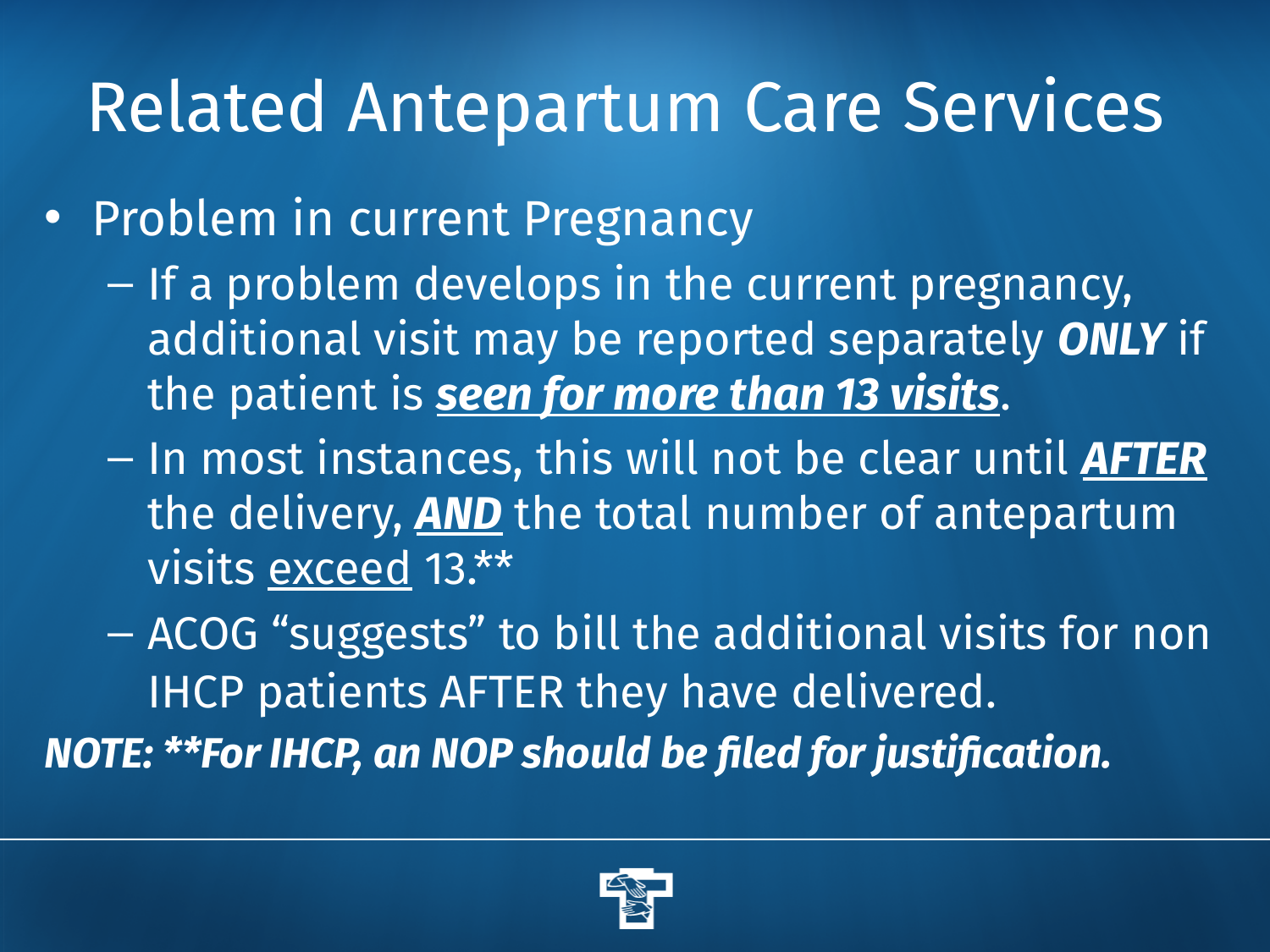

# Related Antepartum Care Services
Problem in current Pregnancy
If a problem develops in the current pregnancy, additional visit may be reported separately ONLY if the patient is seen for more than 13 visits.
In most instances, this will not be clear until AFTER the delivery, AND the total number of antepartum visits exceed 13.**
ACOG “suggests” to bill the additional visits for non IHCP patients AFTER they have delivered.
NOTE: **For IHCP, an NOP should be filed for justification.